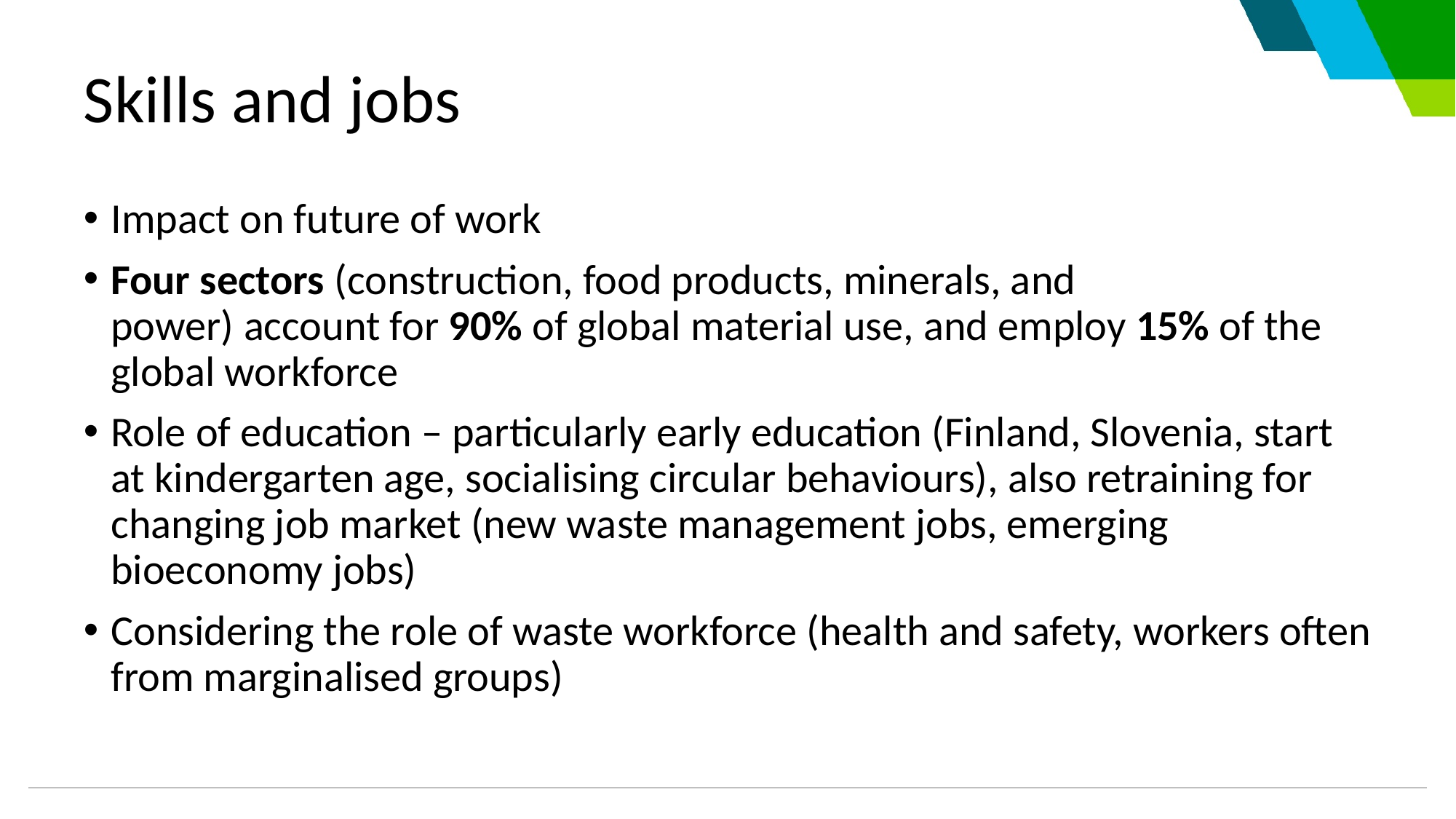

# Skills and jobs
Impact on future of work
Four sectors (construction, food products, minerals, and power) account for 90% of global material use, and employ 15% of the global workforce
Role of education – particularly early education (Finland, Slovenia, start at kindergarten age, socialising circular behaviours), also retraining for changing job market (new waste management jobs, emerging bioeconomy jobs)
Considering the role of waste workforce (health and safety, workers often from marginalised groups)